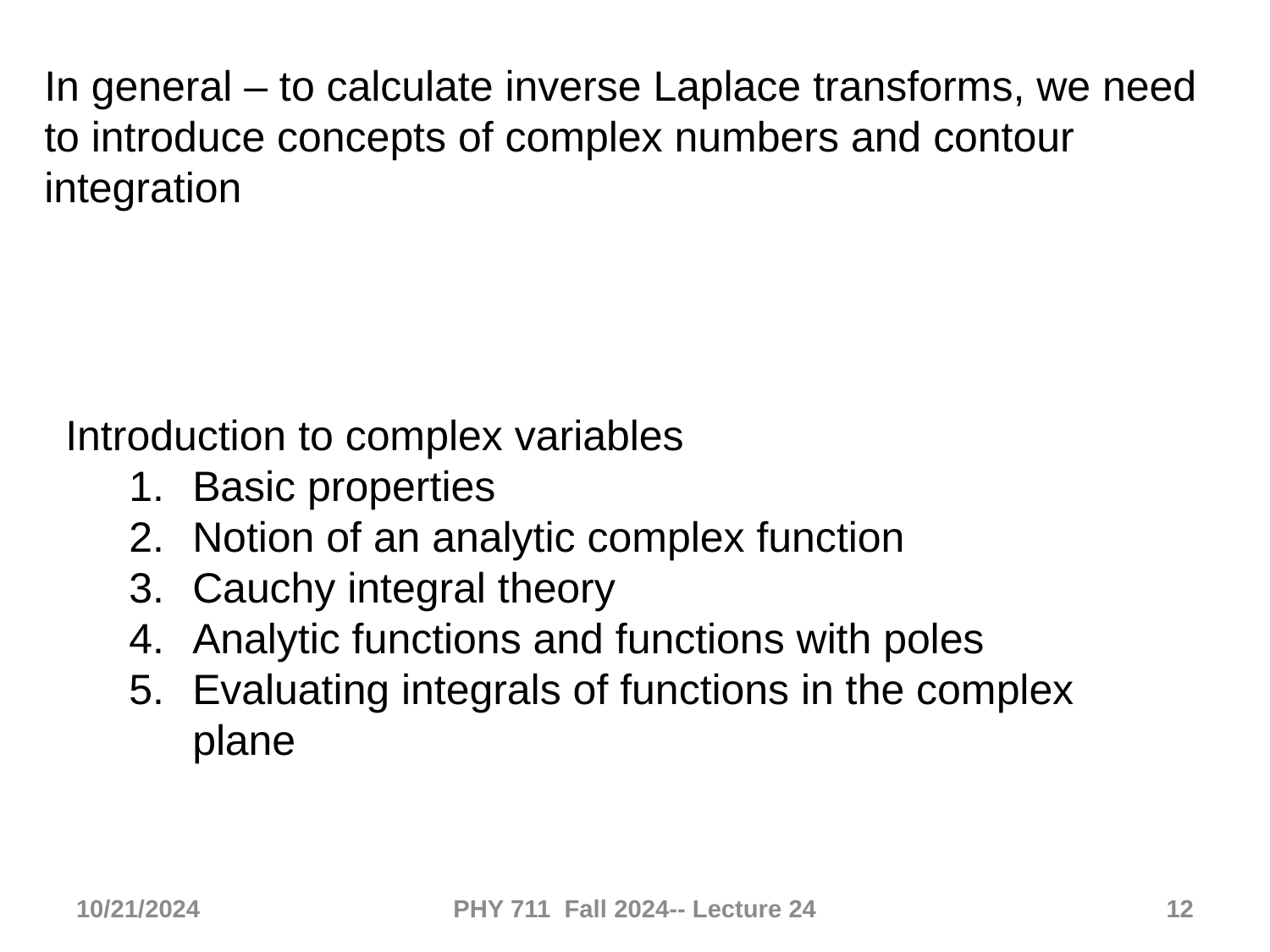

In general – to calculate inverse Laplace transforms, we need to introduce concepts of complex numbers and contour integration
Introduction to complex variables
Basic properties
Notion of an analytic complex function
Cauchy integral theory
Analytic functions and functions with poles
Evaluating integrals of functions in the complex plane

10/21/2024
PHY 711  Fall 2024-- Lecture 24
12